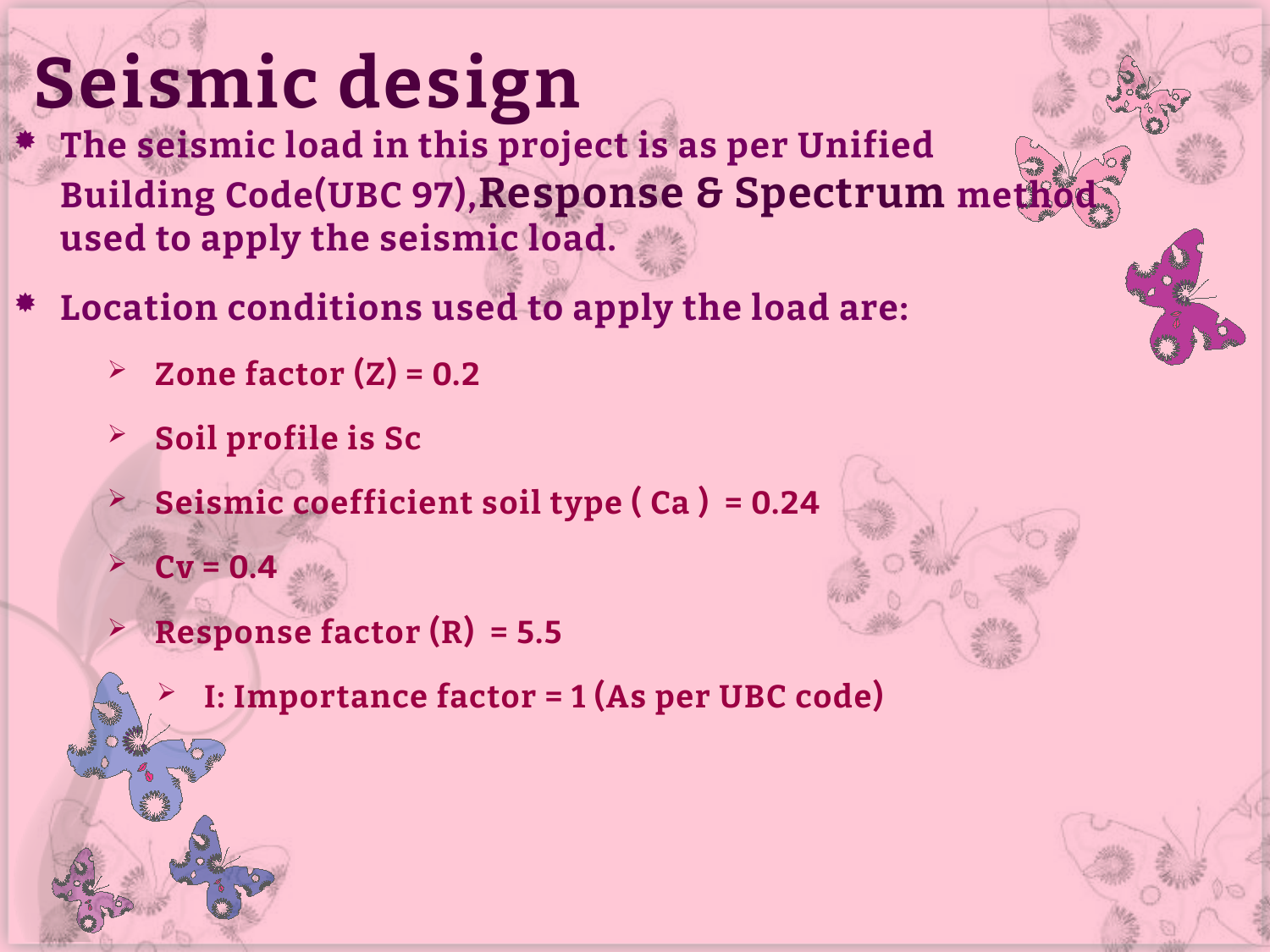

# Seismic design
The seismic load in this project is as per Unified Building Code(UBC 97),Response & Spectrum method used to apply the seismic load.
Location conditions used to apply the load are:
Zone factor (Z) = 0.2
Soil profile is Sc
Seismic coefficient soil type ( Ca )  = 0.24
Cv = 0.4
Response factor (R)  = 5.5
I: Importance factor = 1 (As per UBC code)